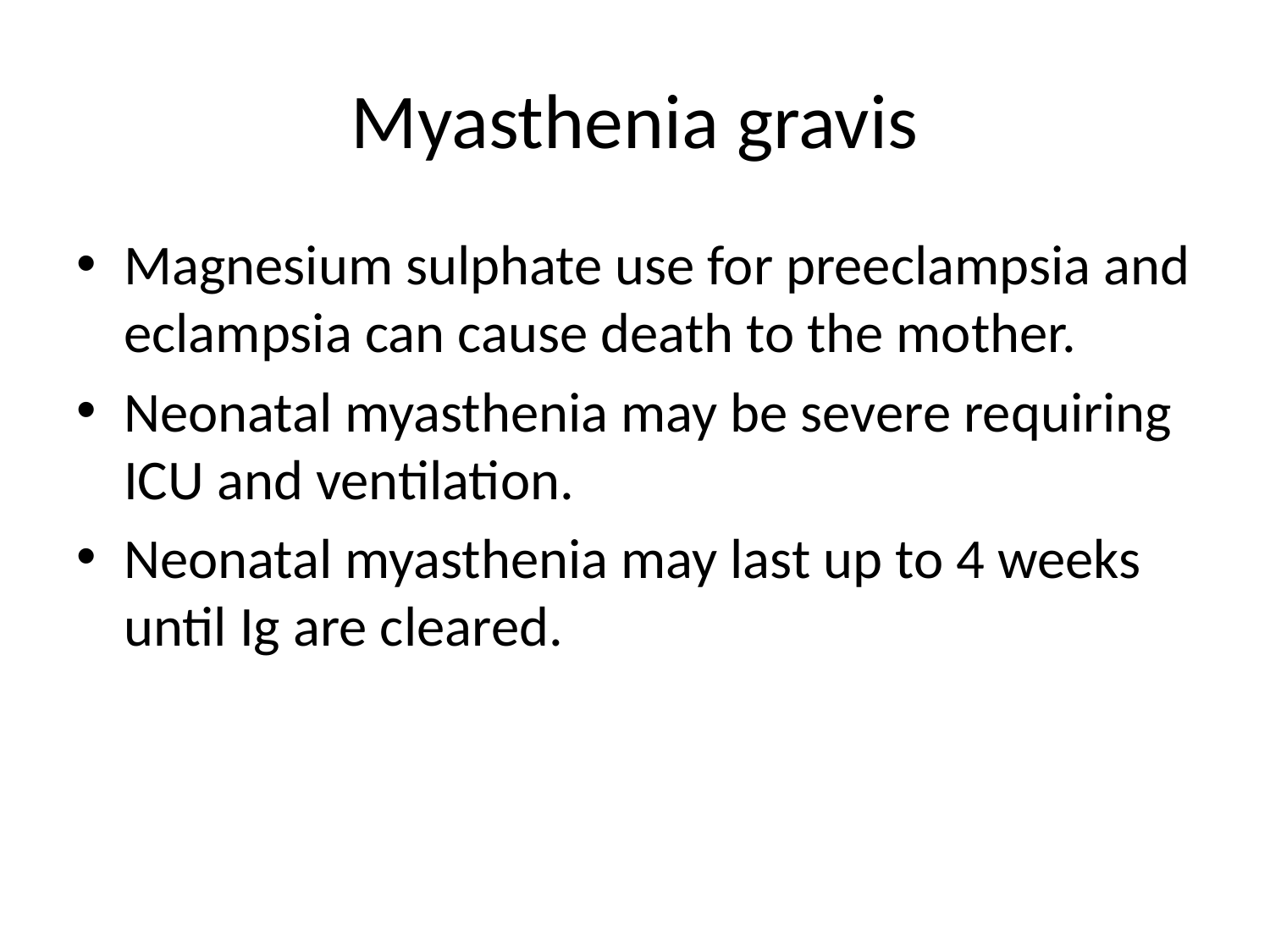

# Myasthenia gravis
Magnesium sulphate use for preeclampsia and eclampsia can cause death to the mother.
Neonatal myasthenia may be severe requiring ICU and ventilation.
Neonatal myasthenia may last up to 4 weeks until Ig are cleared.